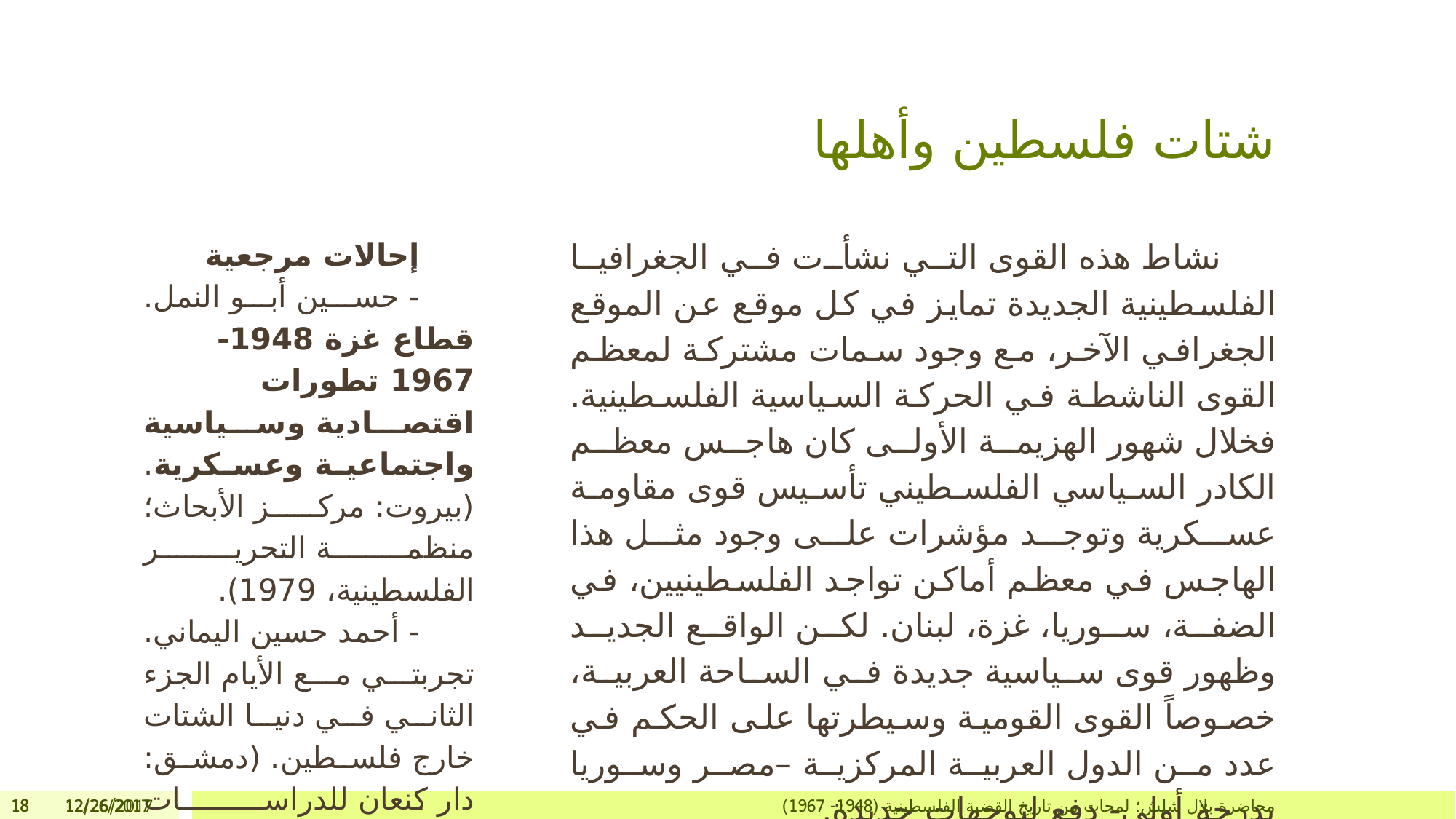

# شتات فلسطين وأهلها
إحالات مرجعية
- حسين أبو النمل. قطاع غزة 1948- 1967 تطورات اقتصادية وسياسية واجتماعية وعسكرية. (بيروت: مركز الأبحاث؛ منظمة التحرير الفلسطينية، 1979).
- أحمد حسين اليماني. تجربتي مع الأيام الجزء الثاني في دنيا الشتات خارج فلسطين. (دمشق: دار كنعان للدراسات والنشر والتوزيع؛ مؤسسة عيبال للدراسات والنشر، 2004).
نشاط هذه القوى التي نشأت في الجغرافيا الفلسطينية الجديدة تمايز في كل موقع عن الموقع الجغرافي الآخر، مع وجود سمات مشتركة لمعظم القوى الناشطة في الحركة السياسية الفلسطينية. فخلال شهور الهزيمة الأولى كان هاجس معظم الكادر السياسي الفلسطيني تأسيس قوى مقاومة عسكرية وتوجد مؤشرات على وجود مثل هذا الهاجس في معظم أماكن تواجد الفلسطينيين، في الضفة، سوريا، غزة، لبنان. لكن الواقع الجديد وظهور قوى سياسية جديدة في الساحة العربية، خصوصاً القوى القومية وسيطرتها على الحكم في عدد من الدول العربية المركزية –مصر وسوريا بدرجة أولى- دفع لتوجهات جديدة.
18
18
12/26/2017
12/26/2017
محاضرة بلال شلش؛ لمحات من تاريخ القضية الفلسطينية (1948- 1967)